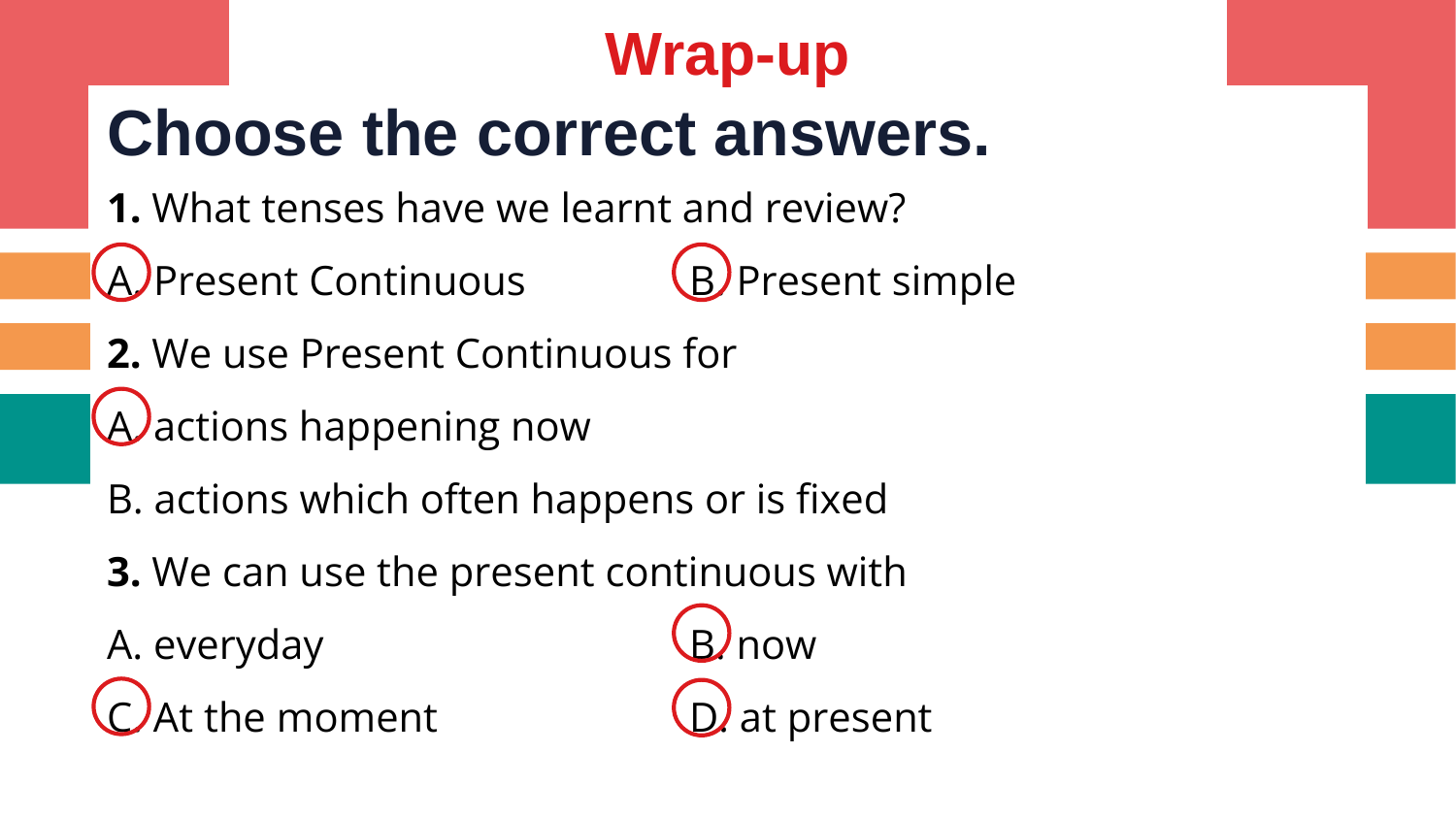

# Wrap-up
Choose the correct answers.
1. What tenses have we learnt and review?
A. Present Continuous		B. Present simple
2. We use Present Continuous for
A. actions happening now
B. actions which often happens or is fixed
3. We can use the present continuous with
A. everyday			B. now
C. At the moment		D. at present